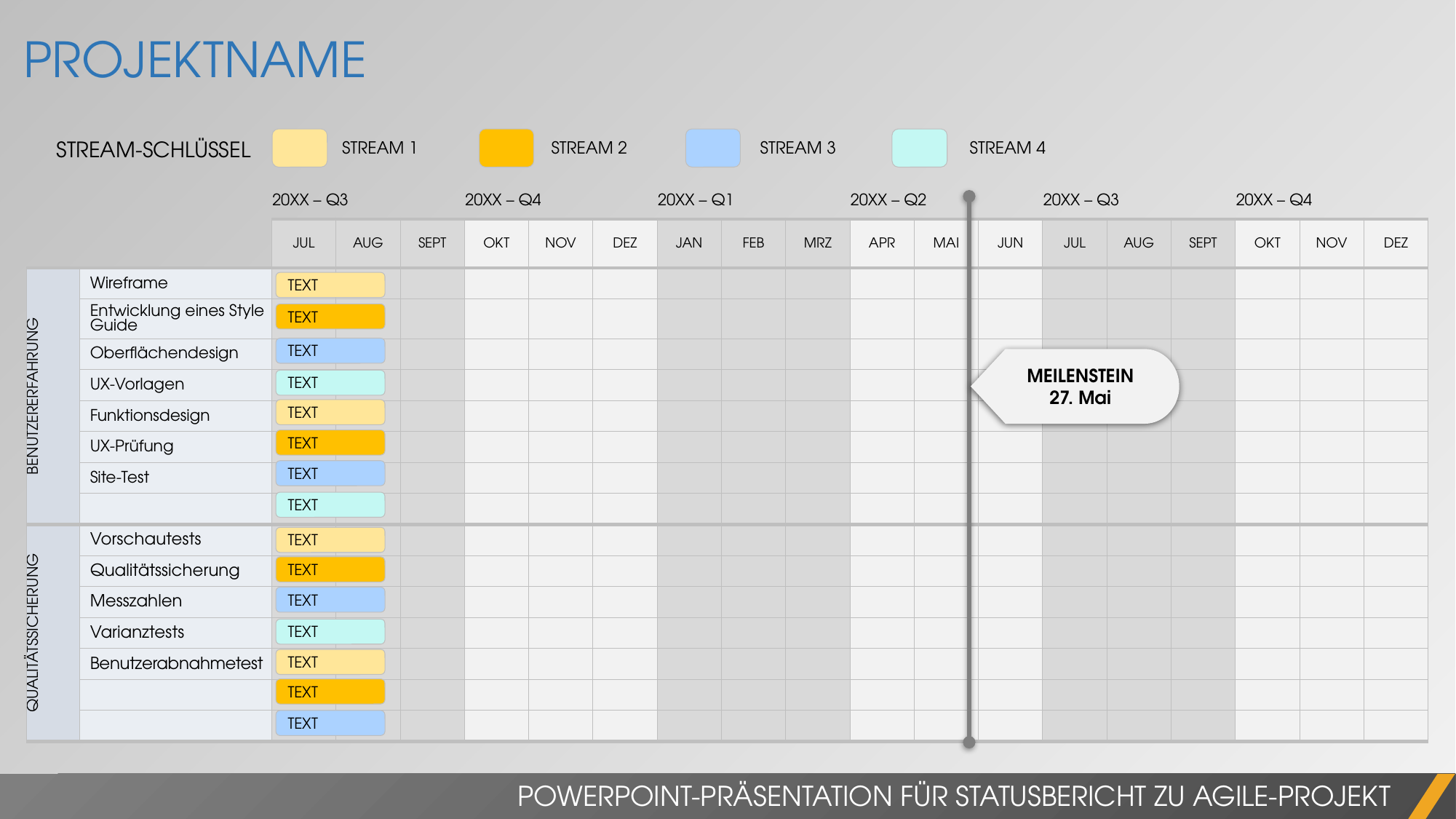

PROJEKTNAME

STREAM 1
STREAM 2
STREAM 3
STREAM 4
STREAM-SCHLÜSSEL
|  |  | 20XX – Q3 |  |  | 20XX – Q4 |  |  | 20XX – Q1 |  |  | 20XX – Q2 |  |  | 20XX – Q3 |  |  | 20XX – Q4 |  |  |
| --- | --- | --- | --- | --- | --- | --- | --- | --- | --- | --- | --- | --- | --- | --- | --- | --- | --- | --- | --- |
|  |  | JUL | AUG | SEPT | OKT | NOV | DEZ | JAN | FEB | MRZ | APR | MAI | JUN | JUL | AUG | SEPT | OKT | NOV | DEZ |
| BENUTZERERFAHRUNG | Wireframe |  |  |  |  |  |  |  |  |  |  |  |  |  |  |  |  |  |  |
|  | Entwicklung eines Style Guide |  |  |  |  |  |  |  |  |  |  |  |  |  |  |  |  |  |  |
|  | Oberflächendesign |  |  |  |  |  |  |  |  |  |  |  |  |  |  |  |  |  |  |
|  | UX-Vorlagen |  |  |  |  |  |  |  |  |  |  |  |  |  |  |  |  |  |  |
|  | Funktionsdesign |  |  |  |  |  |  |  |  |  |  |  |  |  |  |  |  |  |  |
|  | UX-Prüfung |  |  |  |  |  |  |  |  |  |  |  |  |  |  |  |  |  |  |
|  | Site-Test |  |  |  |  |  |  |  |  |  |  |  |  |  |  |  |  |  |  |
|  |  |  |  |  |  |  |  |  |  |  |  |  |  |  |  |  |  |  |  |
| QUALITÄTSSICHERUNG | Vorschautests |  |  |  |  |  |  |  |  |  |  |  |  |  |  |  |  |  |  |
|  | Qualitätssicherung |  |  |  |  |  |  |  |  |  |  |  |  |  |  |  |  |  |  |
|  | Messzahlen |  |  |  |  |  |  |  |  |  |  |  |  |  |  |  |  |  |  |
|  | Varianztests |  |  |  |  |  |  |  |  |  |  |  |  |  |  |  |  |  |  |
|  | Benutzerabnahmetest |  |  |  |  |  |  |  |  |  |  |  |  |  |  |  |  |  |  |
|  |  |  |  |  |  |  |  |  |  |  |  |  |  |  |  |  |  |  |  |
|  |  |  |  |  |  |  |  |  |  |  |  |  |  |  |  |  |  |  |  |
MEILENSTEIN
27. Mai
TEXT
TEXT
TEXT
TEXT
TEXT
TEXT
TEXT
TEXT
TEXT
TEXT
TEXT
TEXT
TEXT
TEXT
TEXT
POWERPOINT-PRÄSENTATION FÜR STATUSBERICHT ZU AGILE-PROJEKT